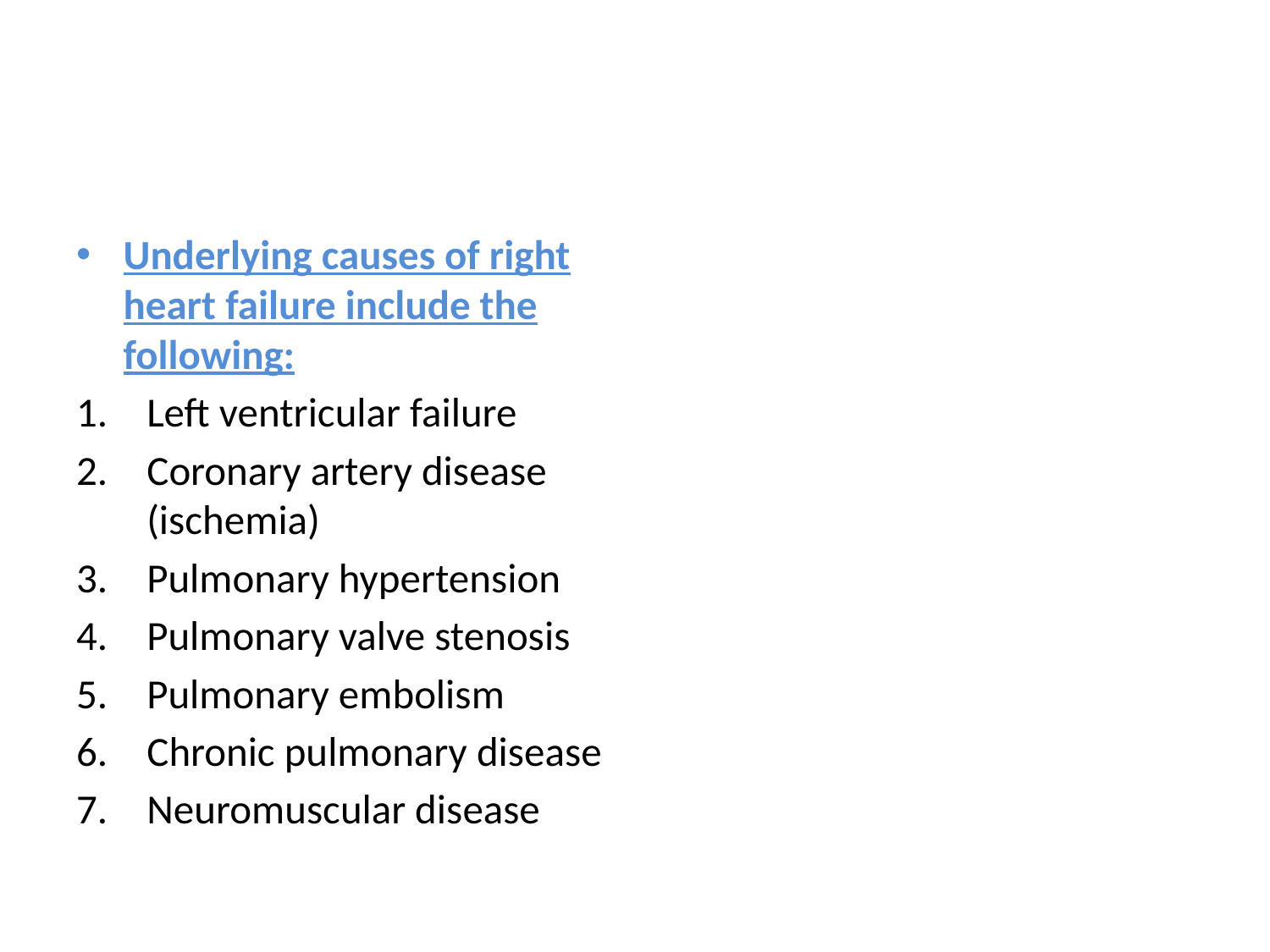

#
Underlying causes of right heart failure include the following:
Left ventricular failure
Coronary artery disease (ischemia)
Pulmonary hypertension
Pulmonary valve stenosis
Pulmonary embolism
Chronic pulmonary disease
Neuromuscular disease